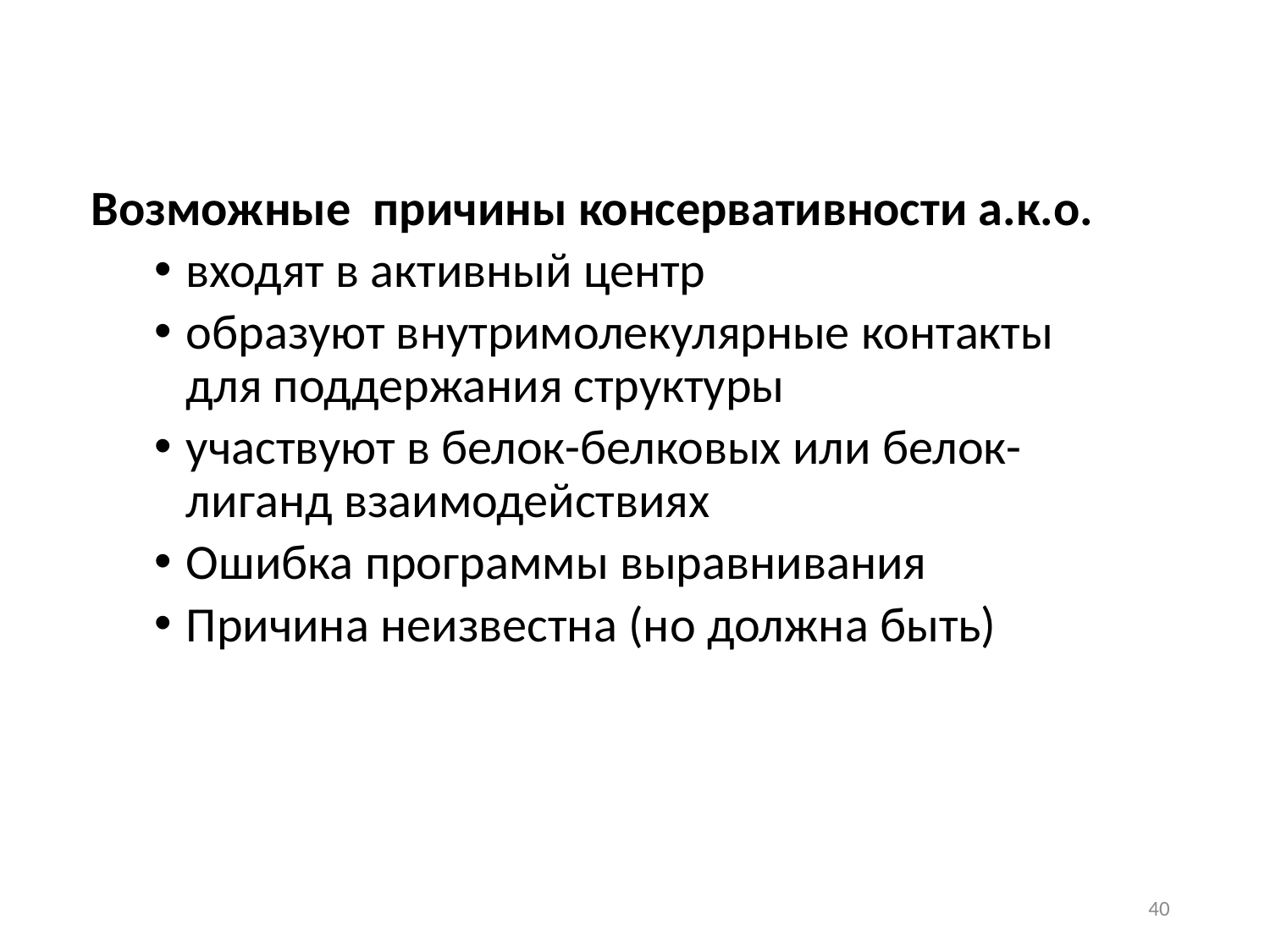

Возможные  причины консервативности а.к.о.
входят в активный центр
образуют внутримолекулярные контакты для поддержания структуры
участвуют в белок-белковых или белок-лиганд взаимодействиях
Ошибка программы выравнивания
Причина неизвестна (но должна быть)
40